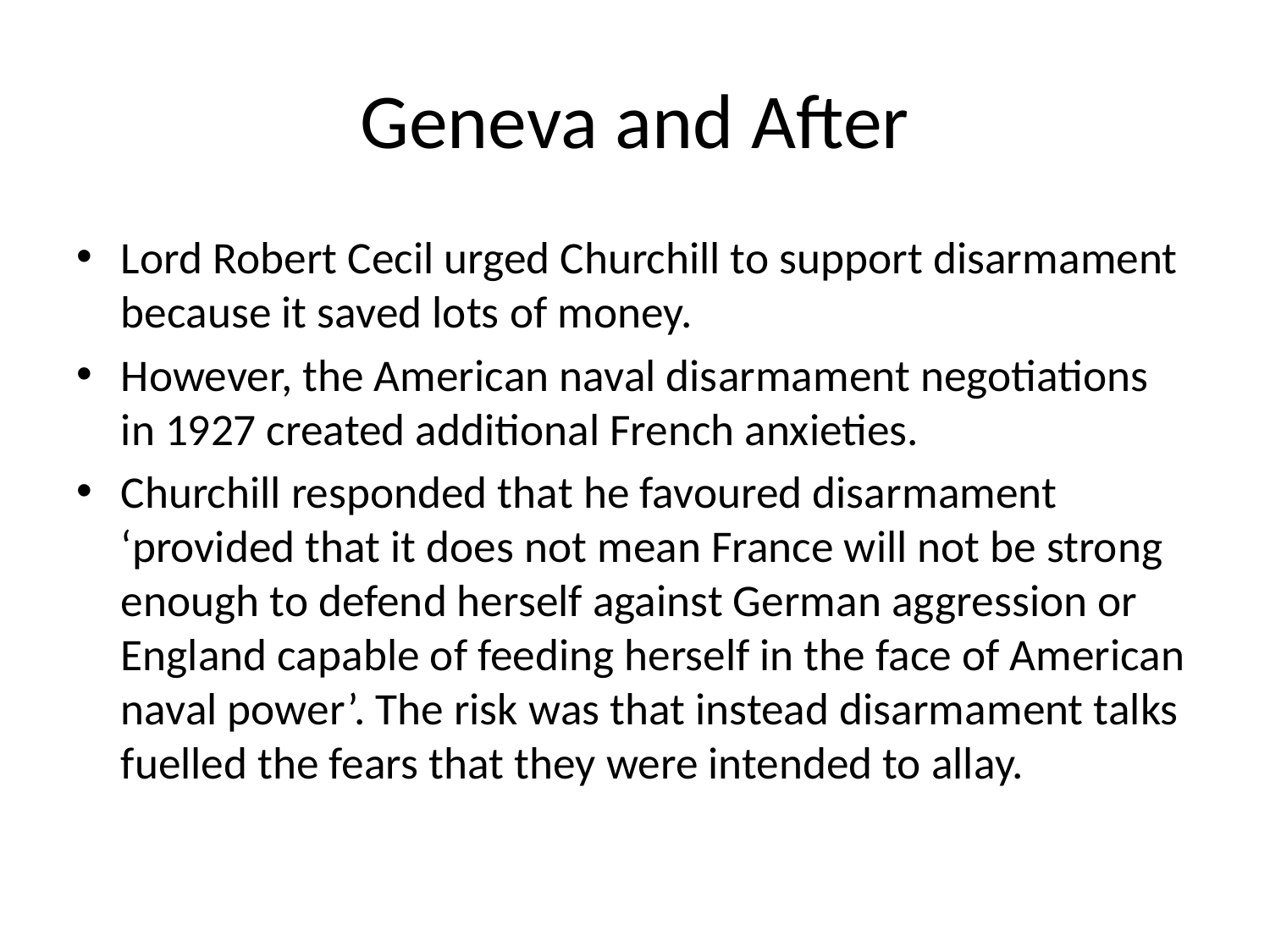

# Geneva and After
Lord Robert Cecil urged Churchill to support disarmament because it saved lots of money.
However, the American naval disarmament negotiations in 1927 created additional French anxieties.
Churchill responded that he favoured disarmament ‘provided that it does not mean France will not be strong enough to defend herself against German aggression or England capable of feeding herself in the face of American naval power’. The risk was that instead disarmament talks fuelled the fears that they were intended to allay.